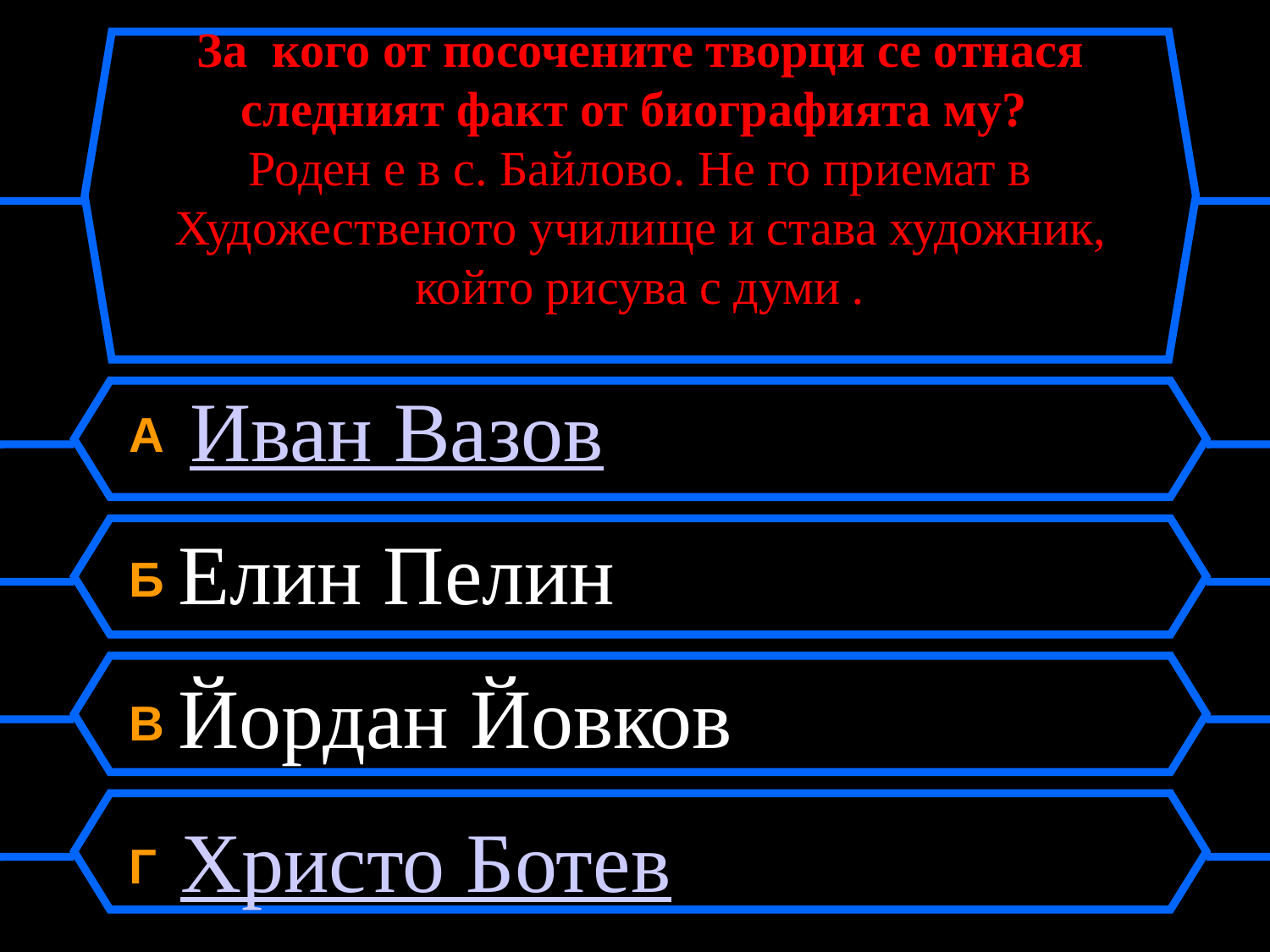

# За  кого от посочените творци се отнася следният факт от биографията му?  Роден е в с. Байлово. Не го приемат в Художественото училище и става художник, който рисува с думи .

A  Иван Вазов
Б Елин Пелин
В Йордан Йовков
Г Христо Ботев